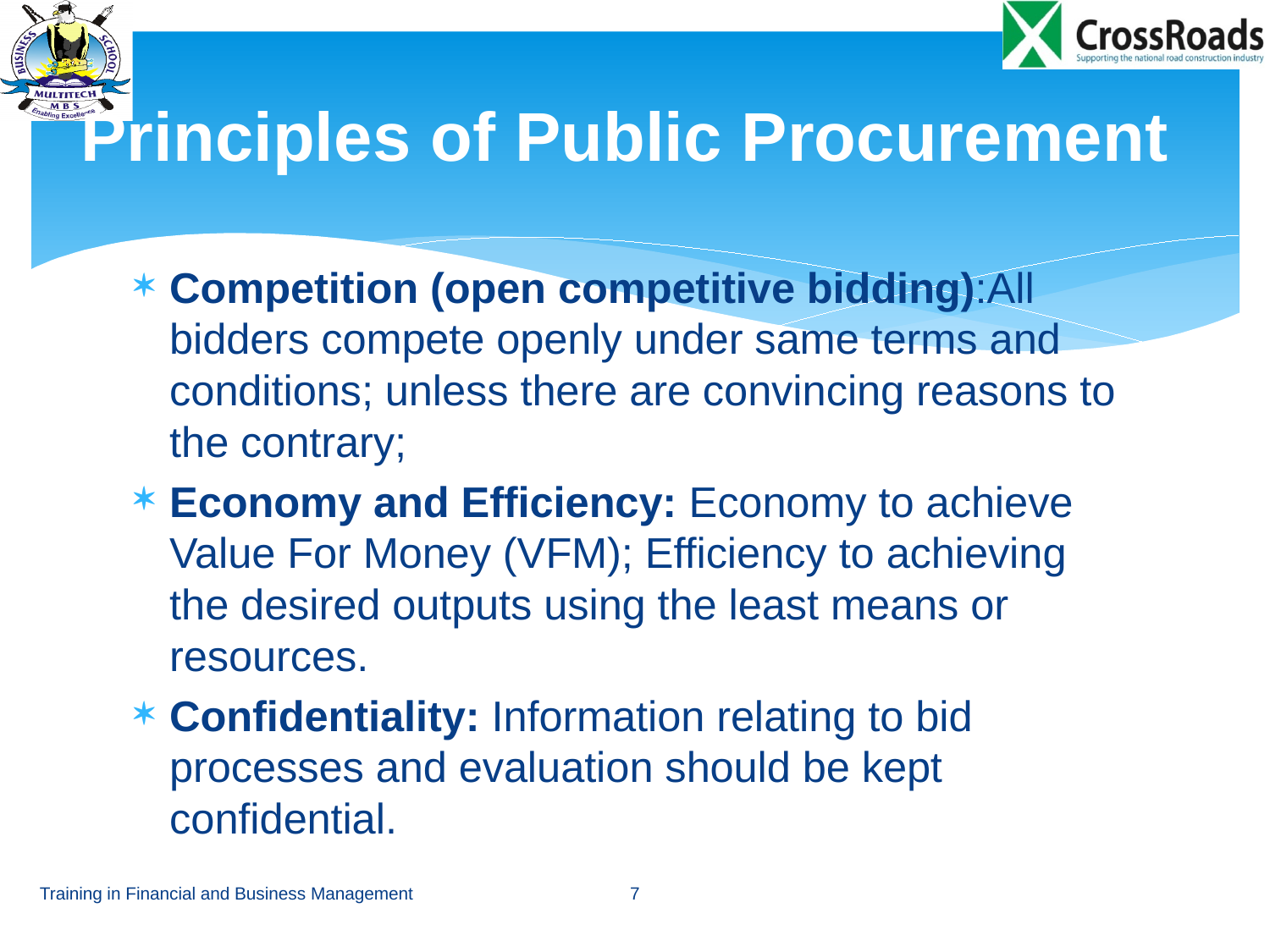

# Principles of Public Procurement
Competition (open competitive bidding):All bidders compete openly under same terms and conditions; unless there are convincing reasons to the contrary;
Economy and Efficiency: Economy to achieve Value For Money (VFM); Efficiency to achieving the desired outputs using the least means or resources.
Confidentiality: Information relating to bid processes and evaluation should be kept confidential.

Training in Financial and Business Management
7